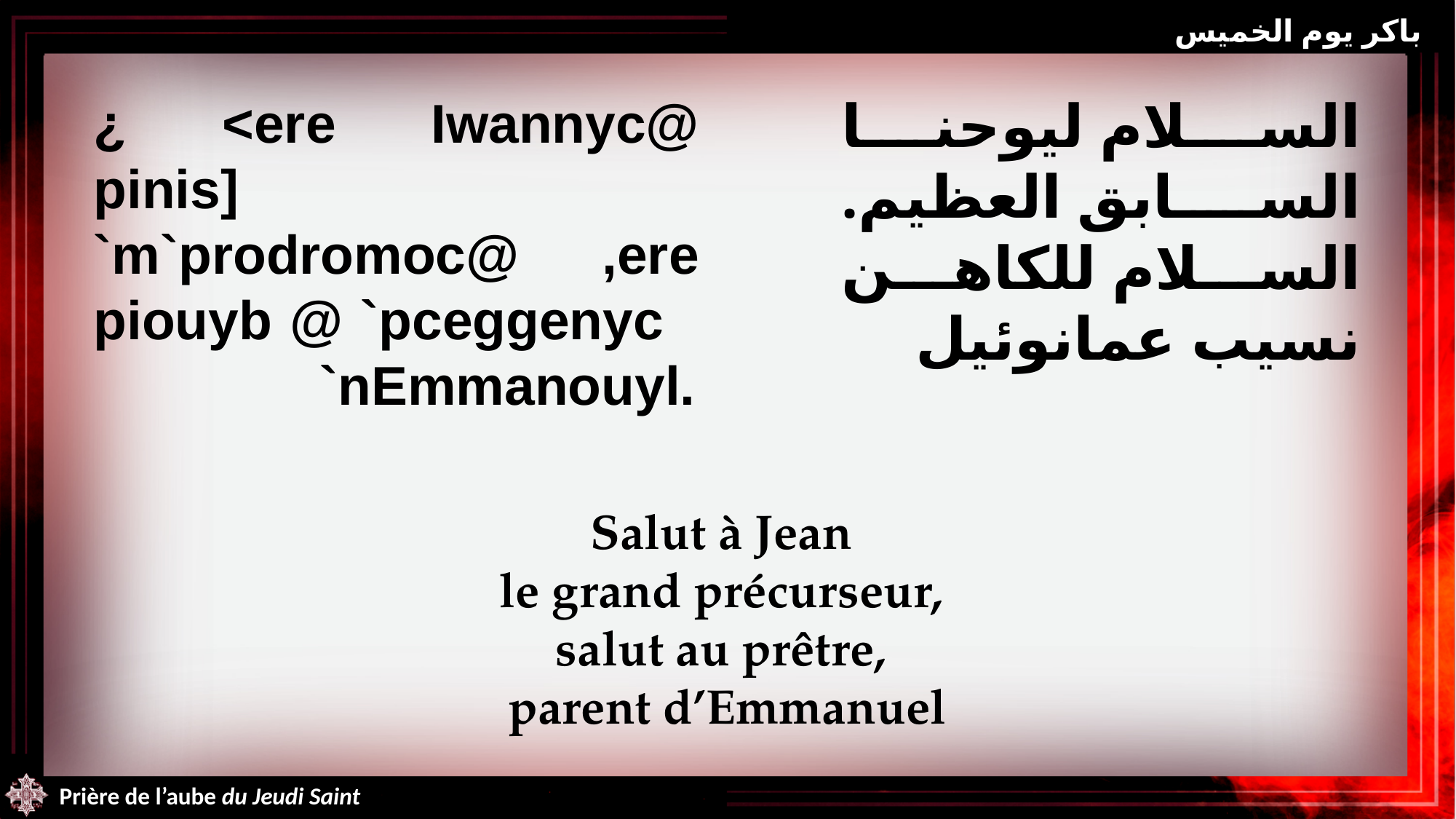

باكر يوم الخميس
¿ <ere Iwannyc@ pinis] `m`prodromoc@ ,ere piouyb @ `pceggenyc                  `nEmmanouyl.
السلام ليوحنا السابق العظيم. السلام للكاهن نسيب عمانوئيل
Salut à Jean
le grand précurseur,
salut au prêtre,
parent d’Emmanuel
Prière de l’aube du Jeudi Saint